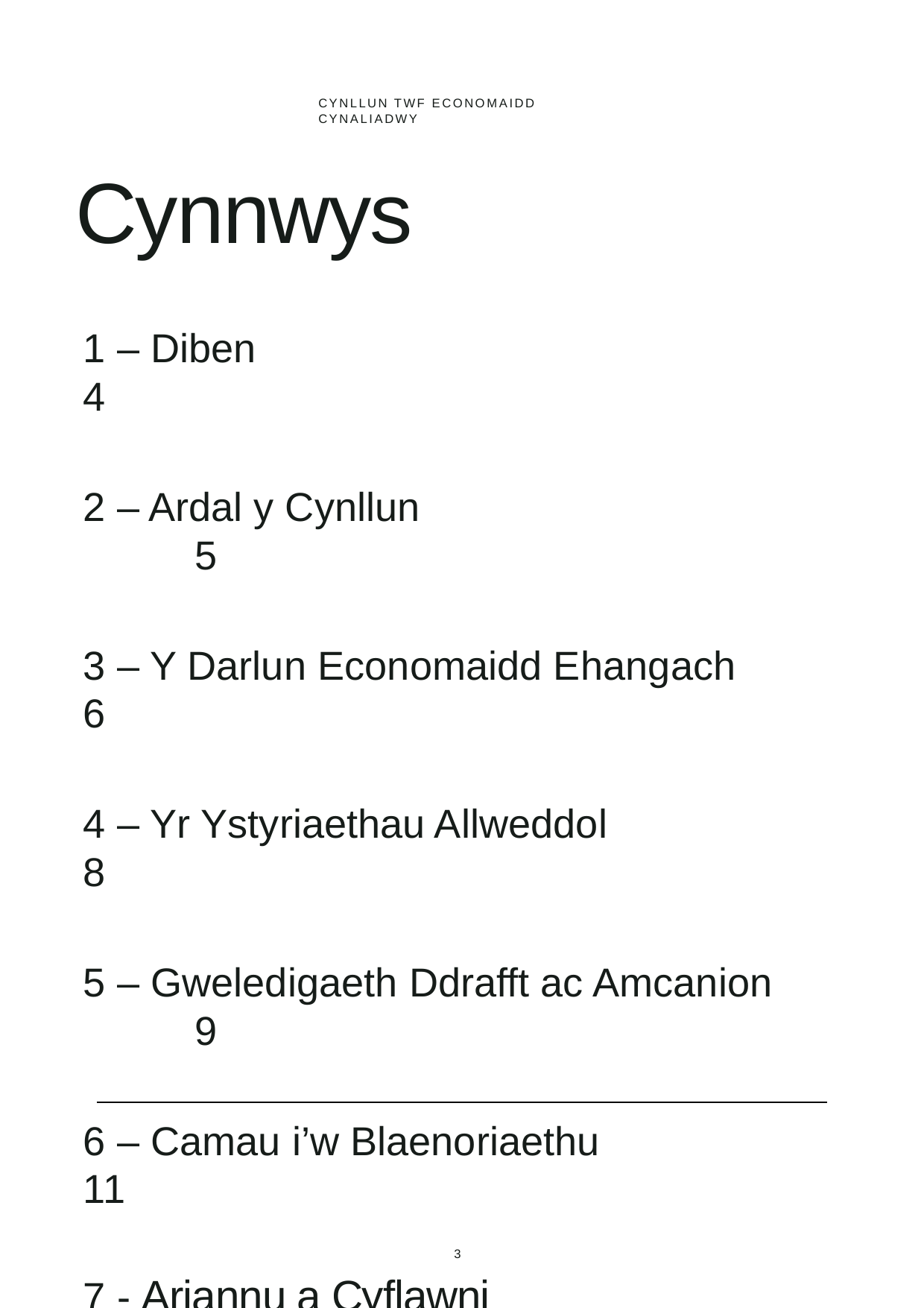

CYNLLUN TWF ECONOMAIDD CYNALIADWY
Cynnwys
1 – Diben						4
2 – Ardal y Cynllun				            5
3 – Y Darlun Economaidd Ehangach	            6
4 – Yr Ystyriaethau Allweddol			8
5 – Gweledigaeth Ddrafft ac Amcanion 	            9
6 – Camau i’w Blaenoriaethu		          11
7 - Ariannu a Cyflawni 			          23

3